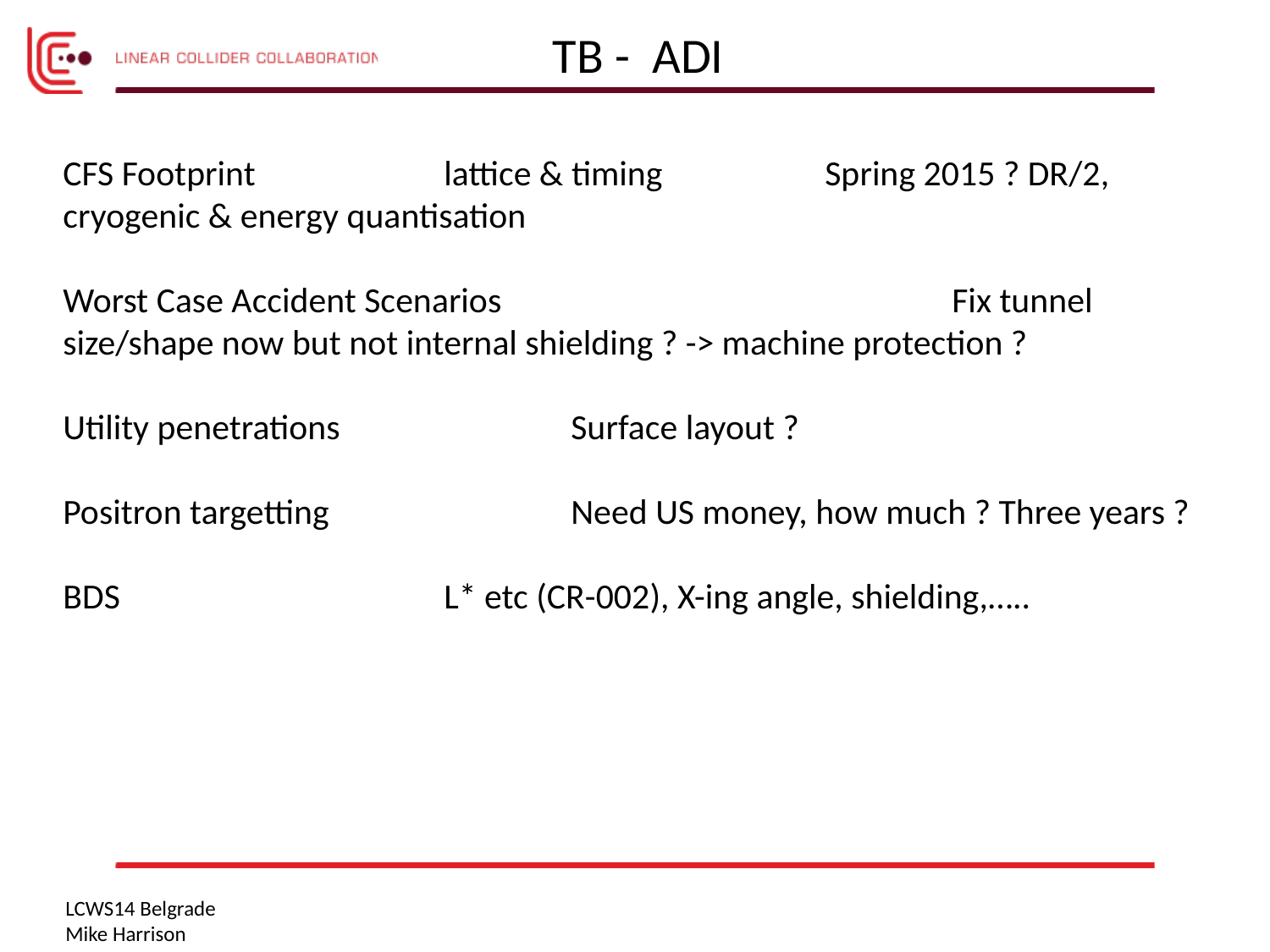

TB -  ADI
CFS Footprint		lattice & timing		Spring 2015 ? DR/2, cryogenic & energy quantisation

Worst Case Accident Scenarios				Fix tunnel size/shape now but not internal shielding ? -> machine protection ?

Utility penetrations		Surface layout ?

Positron targetting		Need US money, how much ? Three years ?

BDS			L* etc (CR-002), X-ing angle, shielding,…..
LCWS14 Belgrade
Mike Harrison